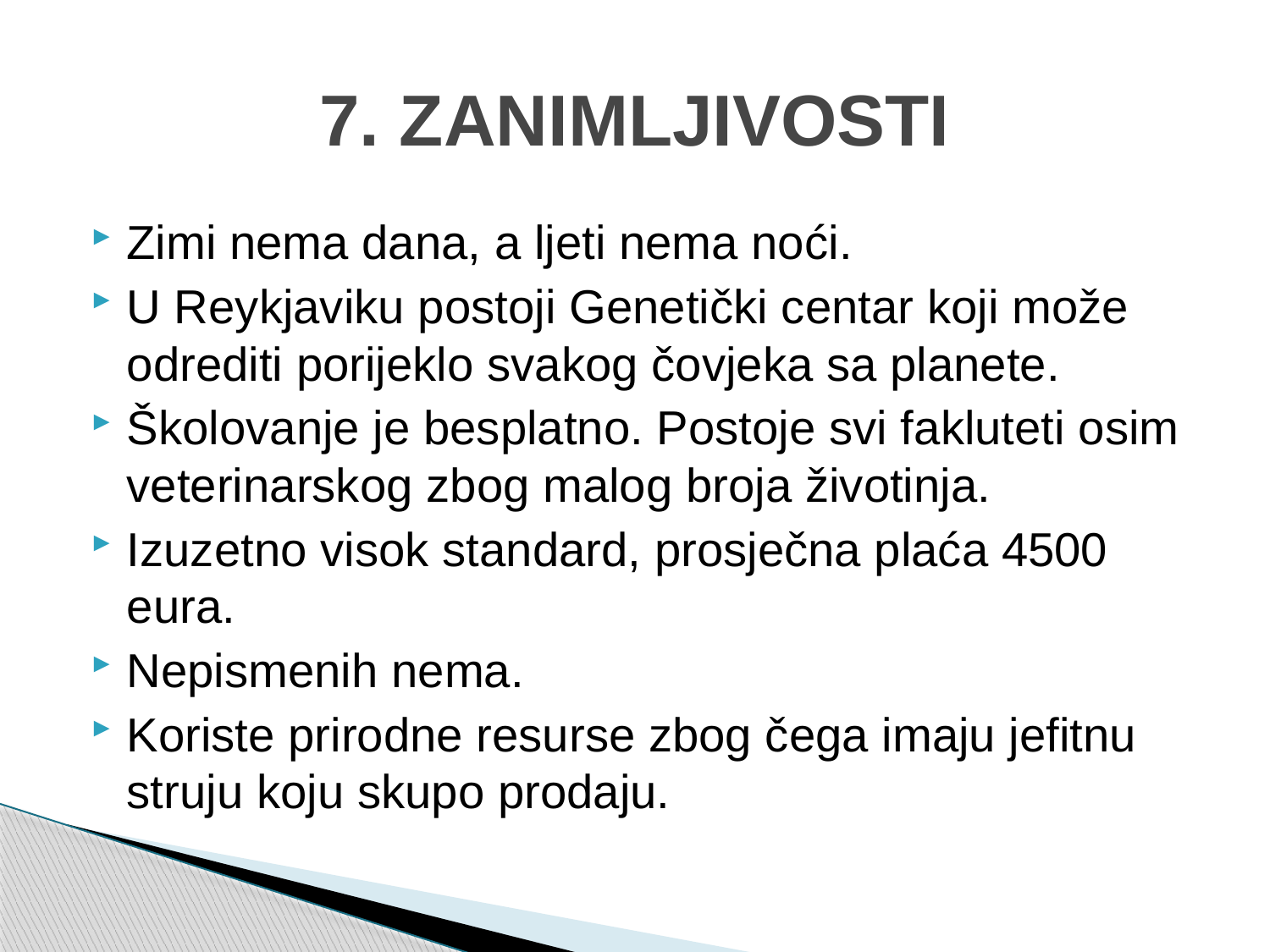

# 7. ZANIMLJIVOSTI
Zimi nema dana, a ljeti nema noći.
U Reykjaviku postoji Genetički centar koji može odrediti porijeklo svakog čovjeka sa planete.
Školovanje je besplatno. Postoje svi fakluteti osim veterinarskog zbog malog broja životinja.
Izuzetno visok standard, prosječna plaća 4500 eura.
Nepismenih nema.
Koriste prirodne resurse zbog čega imaju jefitnu struju koju skupo prodaju.